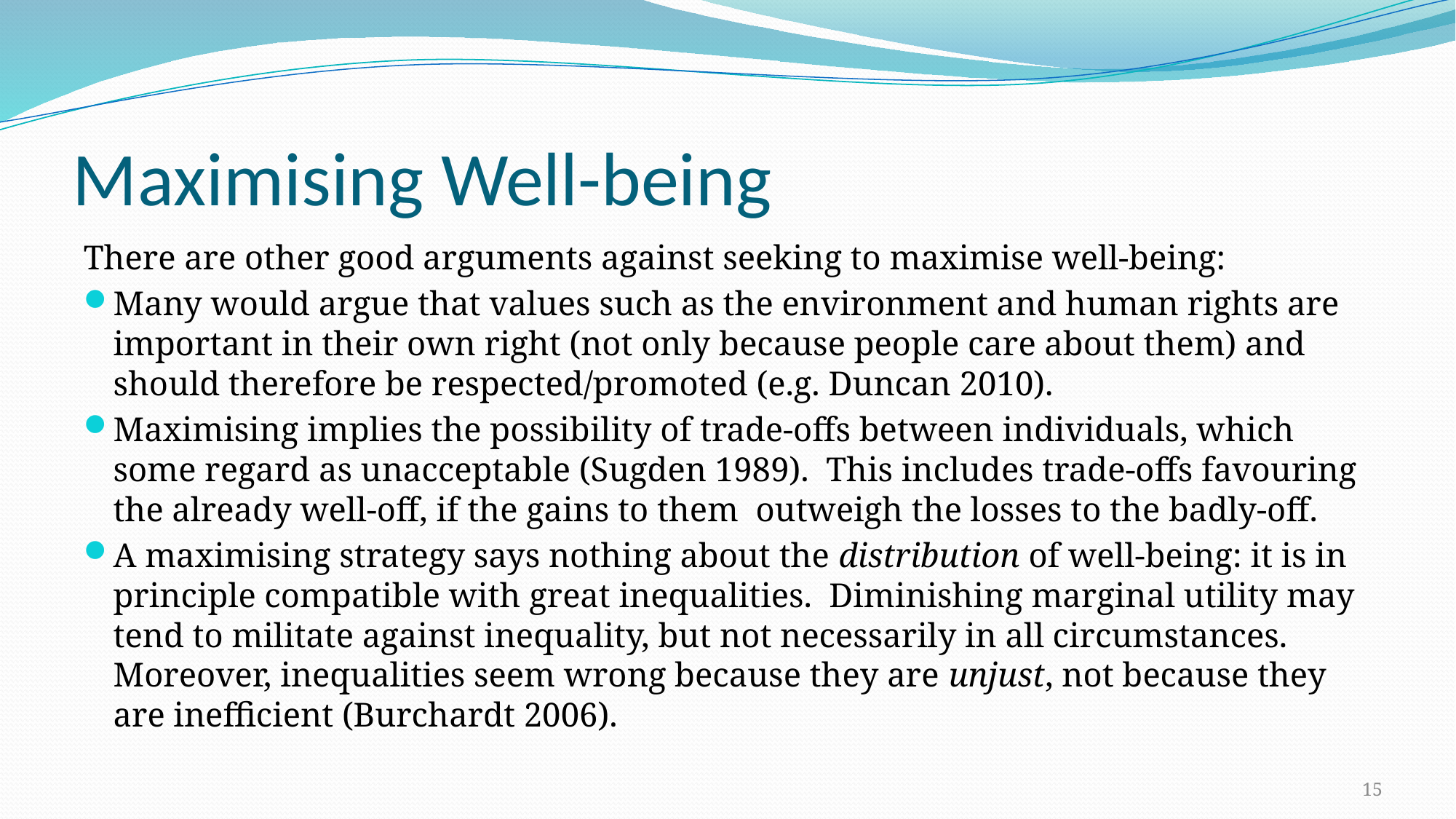

# Maximising Well-being
There are other good arguments against seeking to maximise well-being:
Many would argue that values such as the environment and human rights are important in their own right (not only because people care about them) and should therefore be respected/promoted (e.g. Duncan 2010).
Maximising implies the possibility of trade-offs between individuals, which some regard as unacceptable (Sugden 1989).  This includes trade-offs favouring the already well-off, if the gains to them  outweigh the losses to the badly-off.
A maximising strategy says nothing about the distribution of well-being: it is in principle compatible with great inequalities.  Diminishing marginal utility may tend to militate against inequality, but not necessarily in all circumstances.  Moreover, inequalities seem wrong because they are unjust, not because they are inefficient (Burchardt 2006).

15